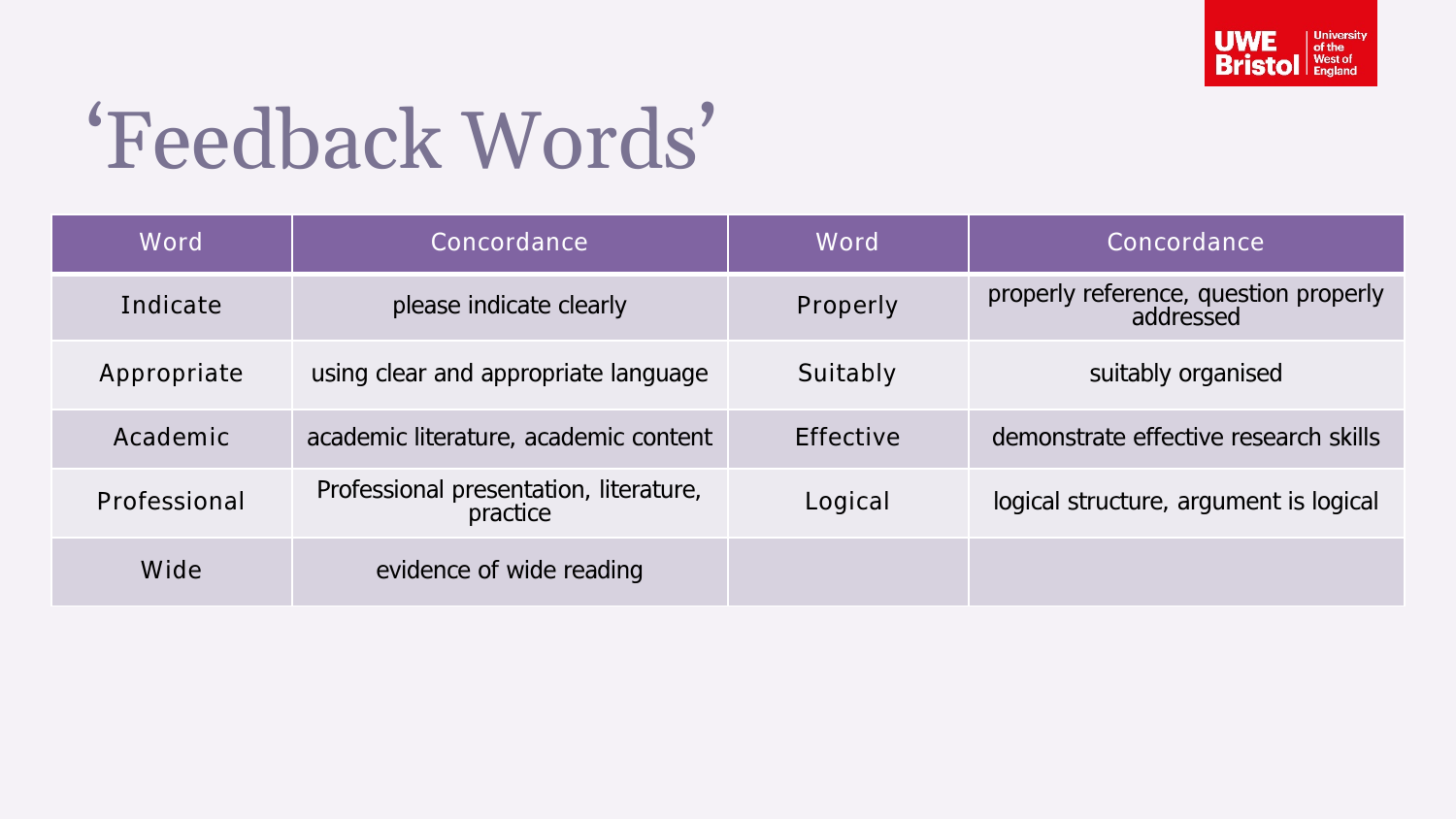

‘Feedback Words’
| Word | Concordance | Word | Concordance |
| --- | --- | --- | --- |
| Indicate | please indicate clearly | Properly | properly reference, question properly addressed |
| Appropriate | using clear and appropriate language | Suitably | suitably organised |
| Academic | academic literature, academic content | Effective | demonstrate effective research skills |
| Professional | Professional presentation, literature, practice | Logical | logical structure, argument is logical |
| Wide | evidence of wide reading |  |  |